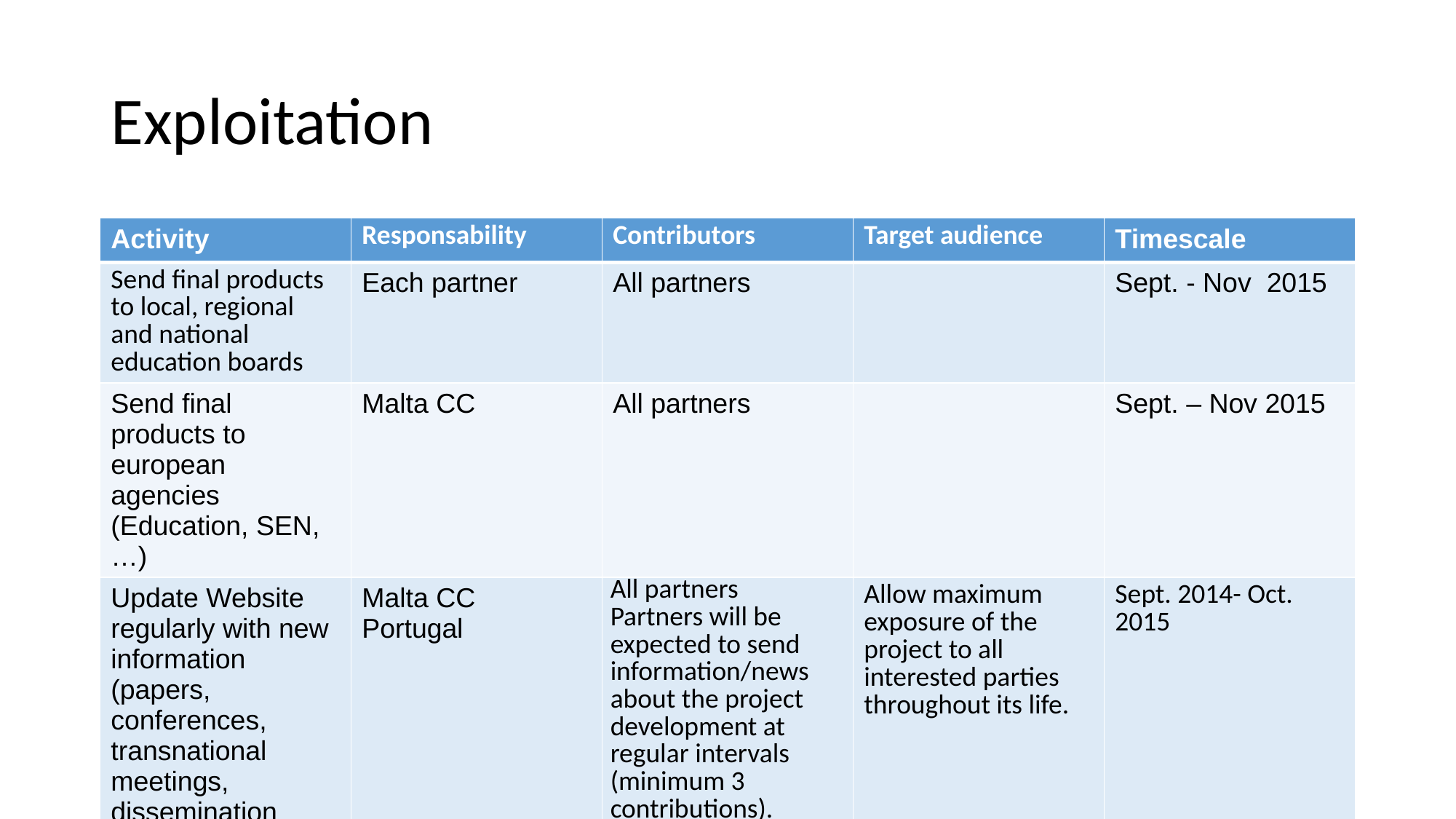

# Exploitation
| Activity | Responsability | Contributors | Target audience | Timescale |
| --- | --- | --- | --- | --- |
| Send final products to local, regional and national education boards | Each partner | All partners |  | Sept. - Nov 2015 |
| Send final products to european agencies (Education, SEN, …) | Malta CC | All partners |  | Sept. – Nov 2015 |
| Update Website regularly with new information (papers, conferences, transnational meetings, dissemination materials such as the flyers, posters, in all partner languages, final products) | Malta CC Portugal | All partners Partners will be expected to send information/news about the project development at regular intervals (minimum 3 contributions). This can include contributions from parents, teachers, trainers as well as partners. | Allow maximum exposure of the project to all interested parties throughout its life. | Sept. 2014- Oct. 2015 |
| Adress dissemination of final products to other european countries not involved in the partnership. | Malta CC | All partners Partners will be expected to send information ( brochures, videos to other networks/projects they are involved. | Allow maximum exposure of the project to all interested parties throughout its life. | Sept. 2014- Oct. 2015 |
| See viability for website maintenance after project closure | Malta CC |  | Allow maximum exposure of the project and transferability of outcomes to other interested parties. | Oct 215 |
| Check intelectual property rights of the final products produced in the partnership and produce a Consortium agreement if necessary | Malta CC | All | Allow maximum exposure of the project and transferability of outcomes to other interested parties. | Oct 215 |
|  |  |  |  |  |